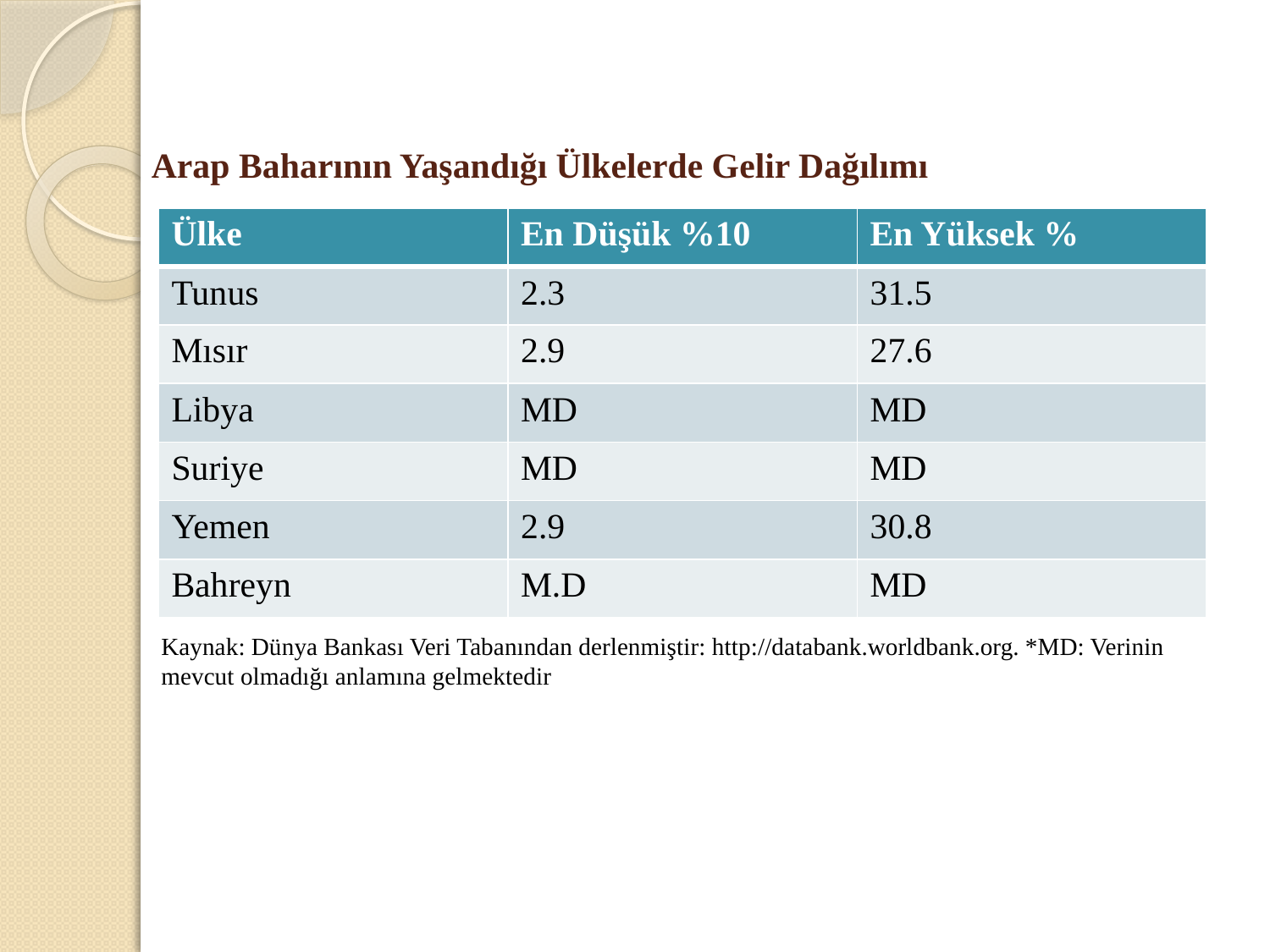

# Arap Baharının Yaşandığı Ülkelerde Gelir Dağılımı
| Ülke | En Düşük %10 | En Yüksek % |
| --- | --- | --- |
| Tunus | 2.3 | 31.5 |
| Mısır | 2.9 | 27.6 |
| Libya | MD | MD |
| Suriye | MD | MD |
| Yemen | 2.9 | 30.8 |
| Bahreyn | M.D | MD |
Kaynak: Dünya Bankası Veri Tabanından derlenmiştir: http://databank.worldbank.org. *MD: Verinin mevcut olmadığı anlamına gelmektedir